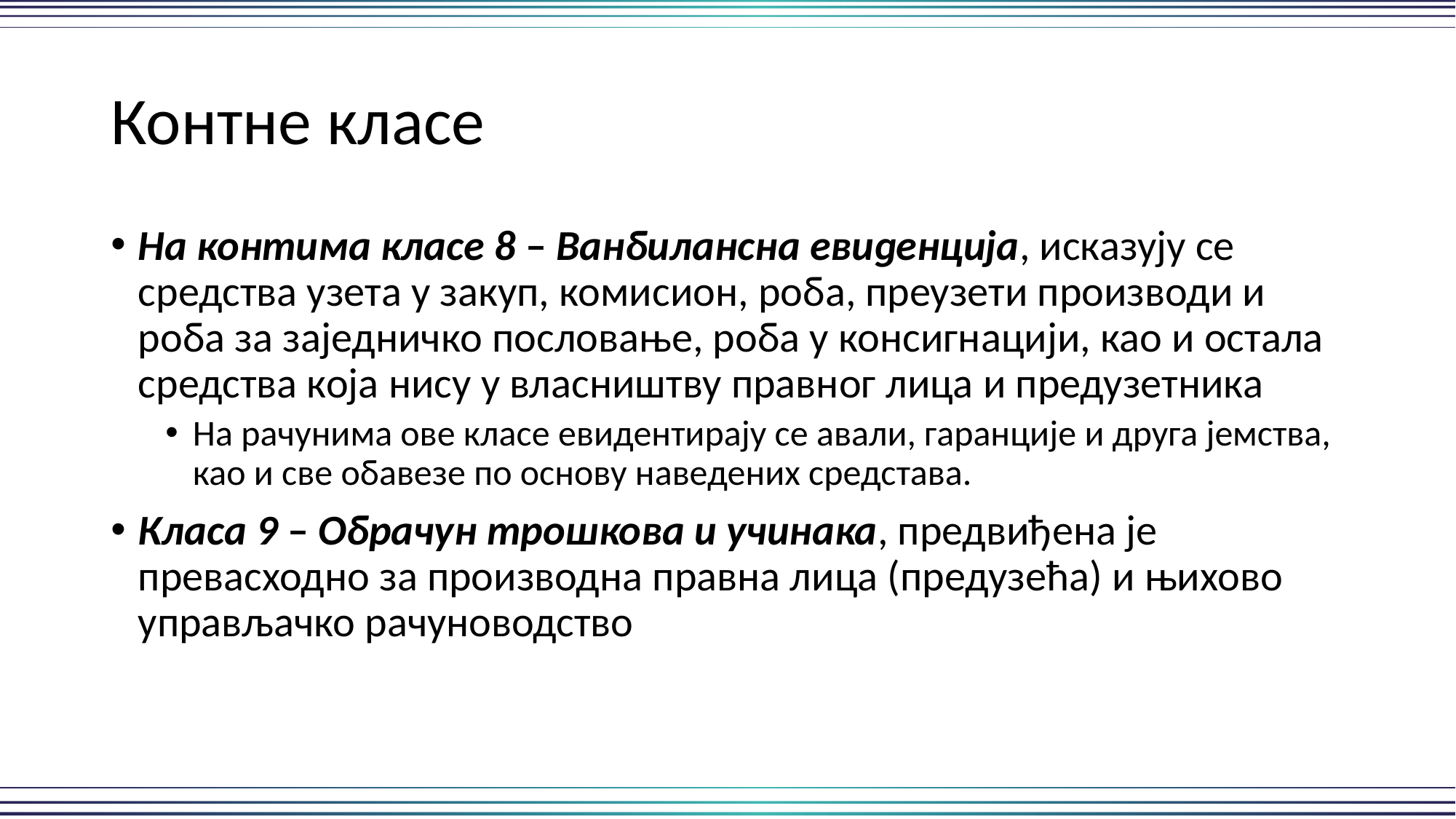

# Контне класе
На контима класе 8 – Ванбилансна евиденција, исказују се средства узета у закуп, комисион, роба, преузети производи и роба за заједничко пословање, роба у консигнацији, као и остала средства која нису у власништву правног лица и предузетника
На рачунима ове класе евидентирају се авали, гаранције и друга јемства, као и све обавезе по основу наведених средстава.
Класа 9 – Обрачун трошкова и учинака, предвиђена је превасходно за производна правна лица (предузећа) и њихово управљачко рачуноводство